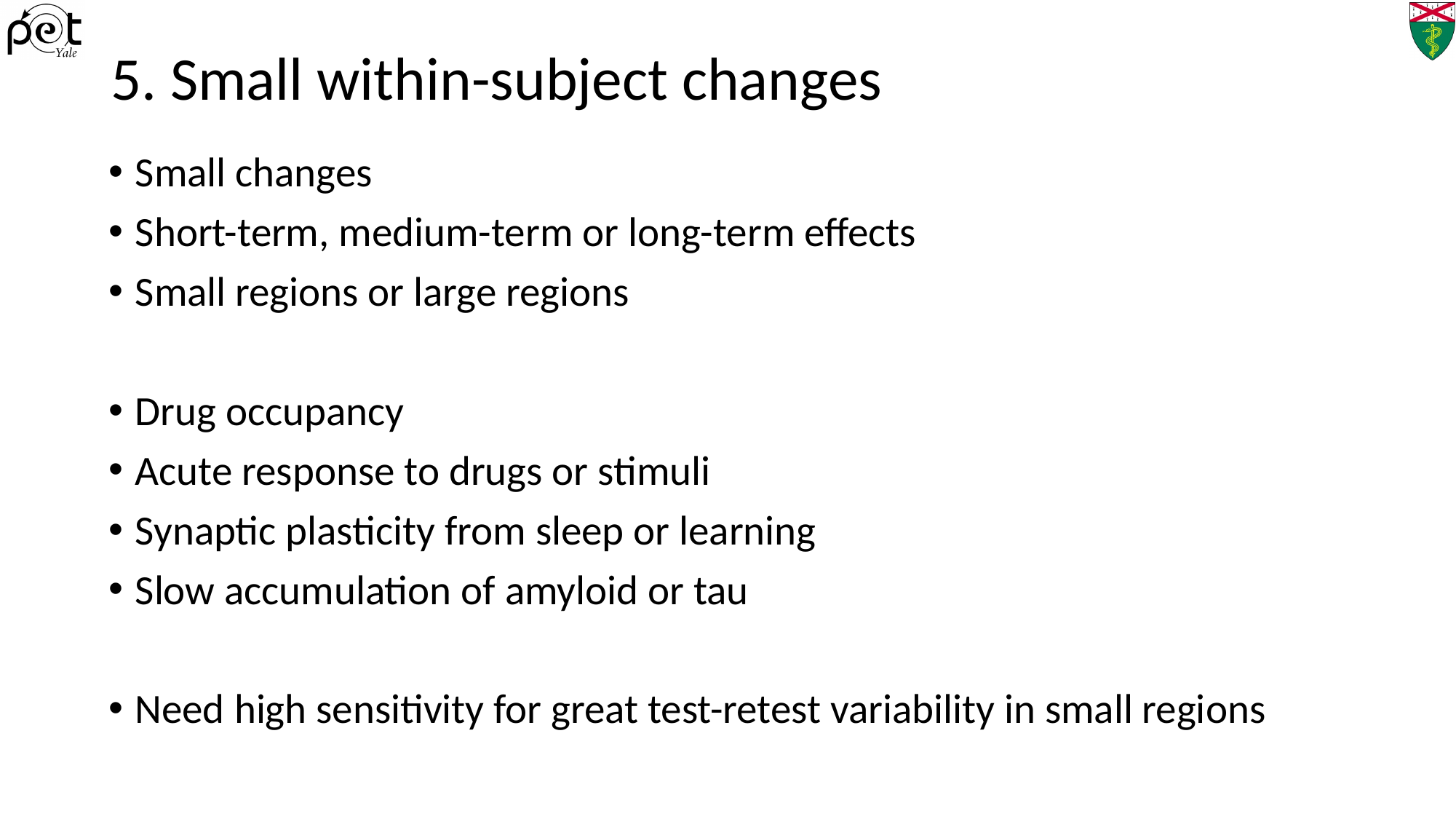

# 5. Small within-subject changes
Small changes
Short-term, medium-term or long-term effects
Small regions or large regions

Drug occupancy
Acute response to drugs or stimuli
Synaptic plasticity from sleep or learning
Slow accumulation of amyloid or tau

Need high sensitivity for great test-retest variability in small regions